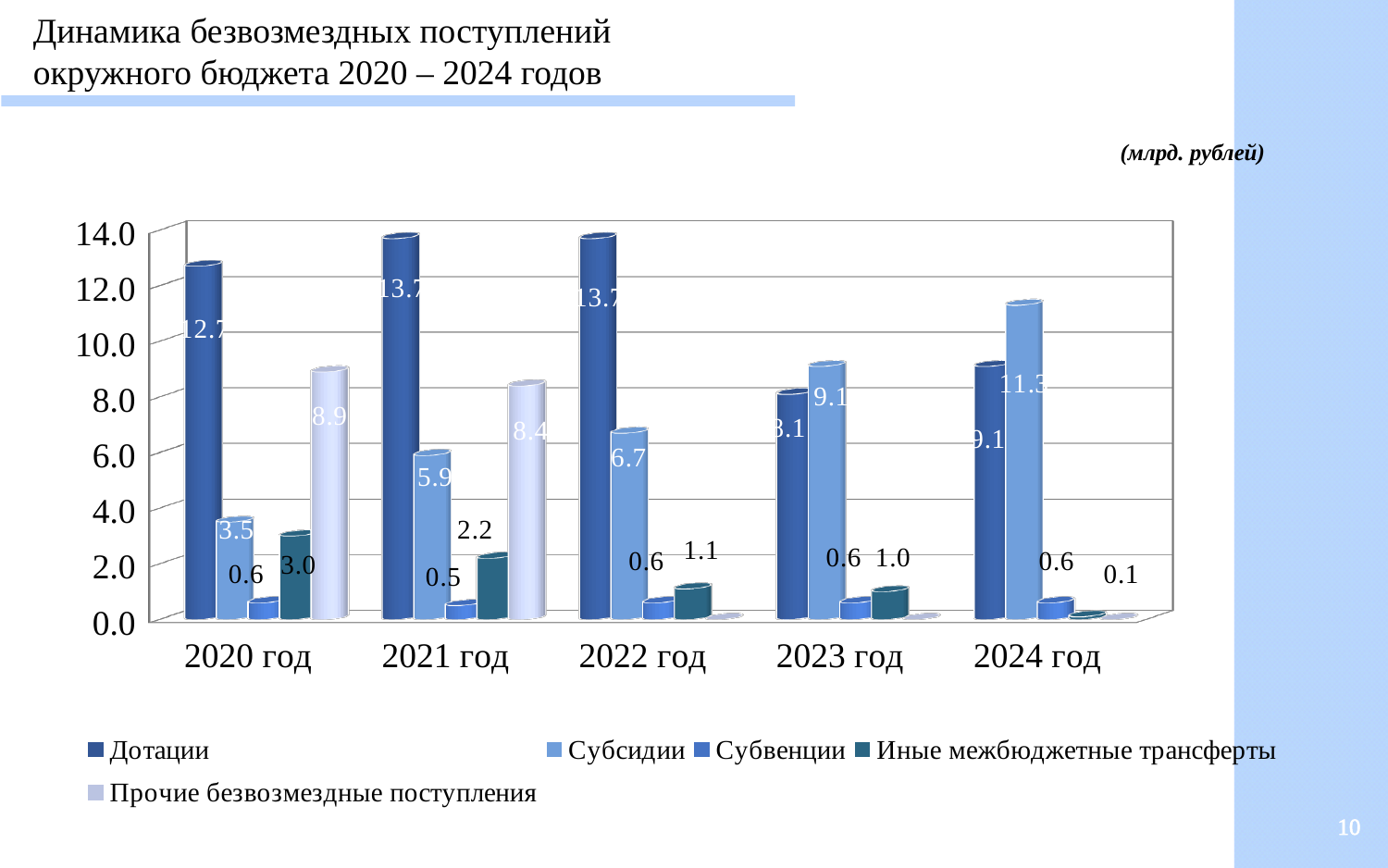

Динамика безвозмездных поступлений
окружного бюджета 2020 – 2024 годов

 (млрд. рублей)

[unsupported chart]

10